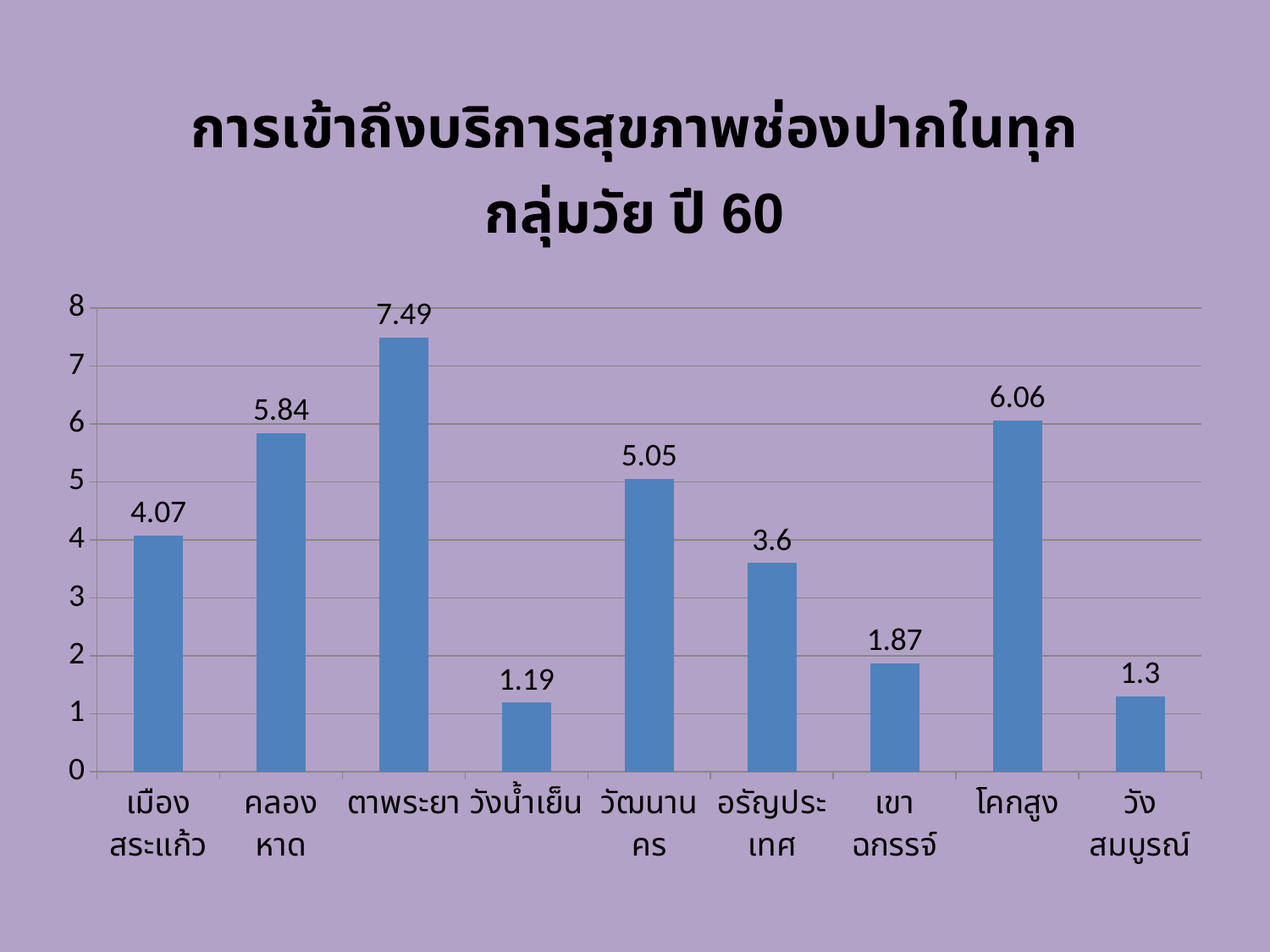

### Chart: การเข้าถึงบริการสุขภาพช่องปากในทุกกลุ่มวัย ปี 60

| Category | การเข้าถึงบริการสุขภาพช่องปากในปี 60 |
|---|---|
| เมืองสระแก้ว | 4.07 |
| คลองหาด | 5.84 |
| ตาพระยา | 7.49 |
| วังน้ำเย็น | 1.19 |
| วัฒนานคร | 5.05 |
| อรัญประเทศ | 3.6 |
| เขาฉกรรจ์ | 1.87 |
| โคกสูง | 6.06 |
| วังสมบูรณ์ | 1.3 |